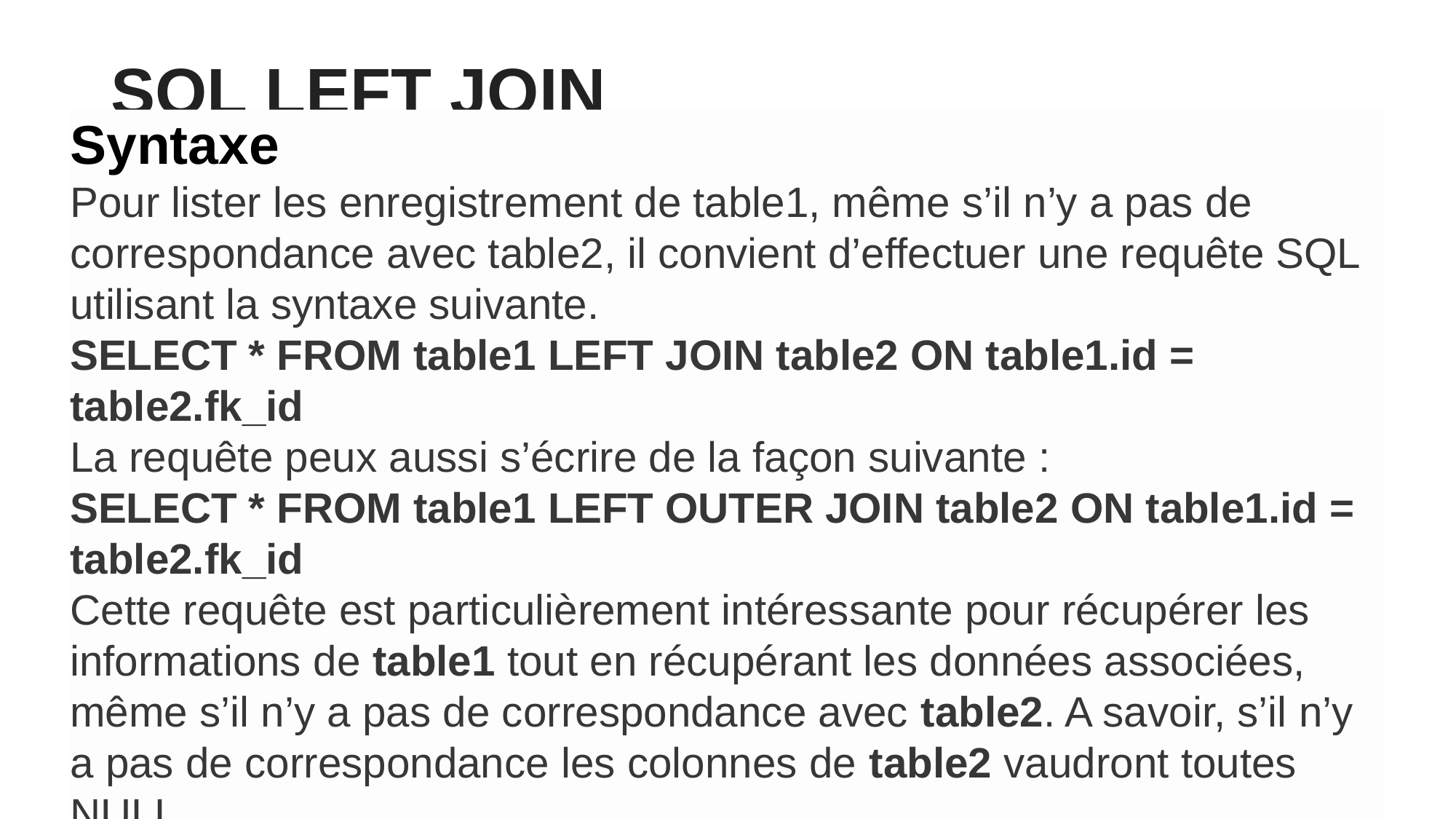

# SQL LEFT JOIN
Syntaxe
Pour lister les enregistrement de table1, même s’il n’y a pas de correspondance avec table2, il convient d’effectuer une requête SQL utilisant la syntaxe suivante.
SELECT * FROM table1 LEFT JOIN table2 ON table1.id = table2.fk_id
La requête peux aussi s’écrire de la façon suivante :
SELECT * FROM table1 LEFT OUTER JOIN table2 ON table1.id = table2.fk_id
Cette requête est particulièrement intéressante pour récupérer les informations de table1 tout en récupérant les données associées, même s’il n’y a pas de correspondance avec table2. A savoir, s’il n’y a pas de correspondance les colonnes de table2 vaudront toutes NULL.